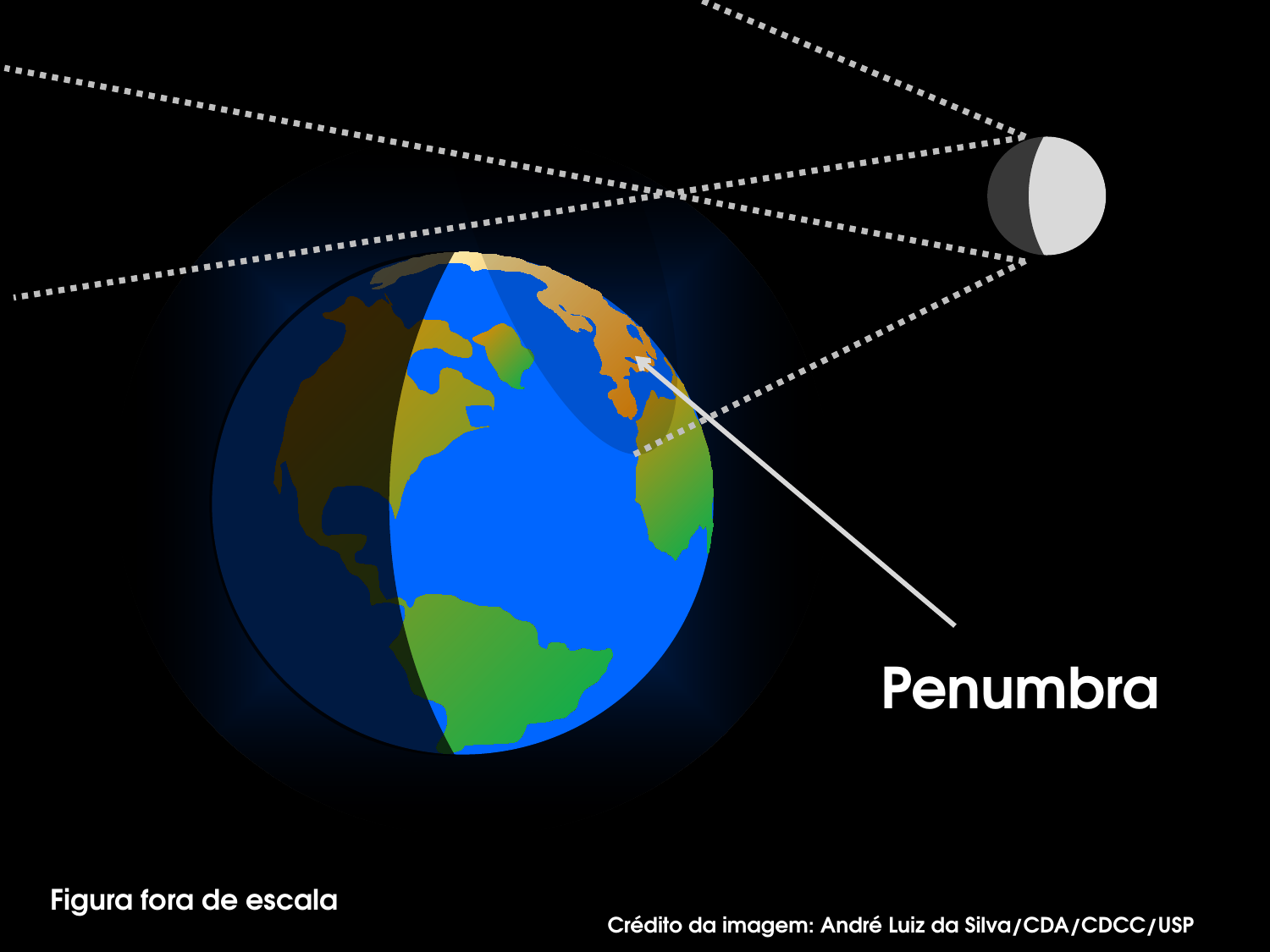

Penumbra
Figura fora de escala
Crédito da imagem: André Luiz da Silva/CDA/CDCC/USP